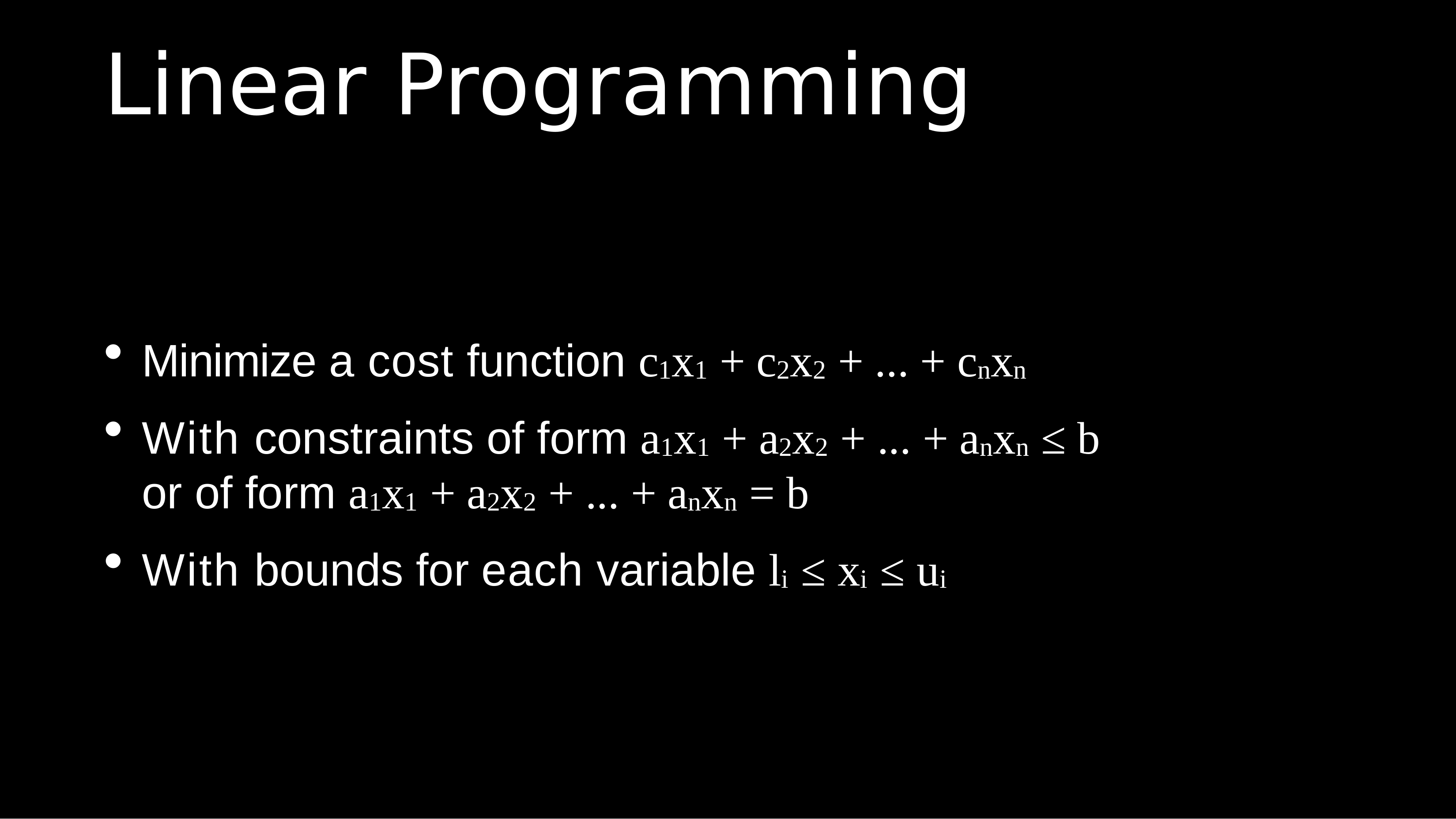

# Linear Programming
Minimize a cost function c1x1 + c2x2 + ... + cnxn
With constraints of form a1x1 + a2x2 + ... + anxn ≤ b
or of form a1x1 + a2x2 + ... + anxn = b
With bounds for each variable li ≤ xi ≤ ui